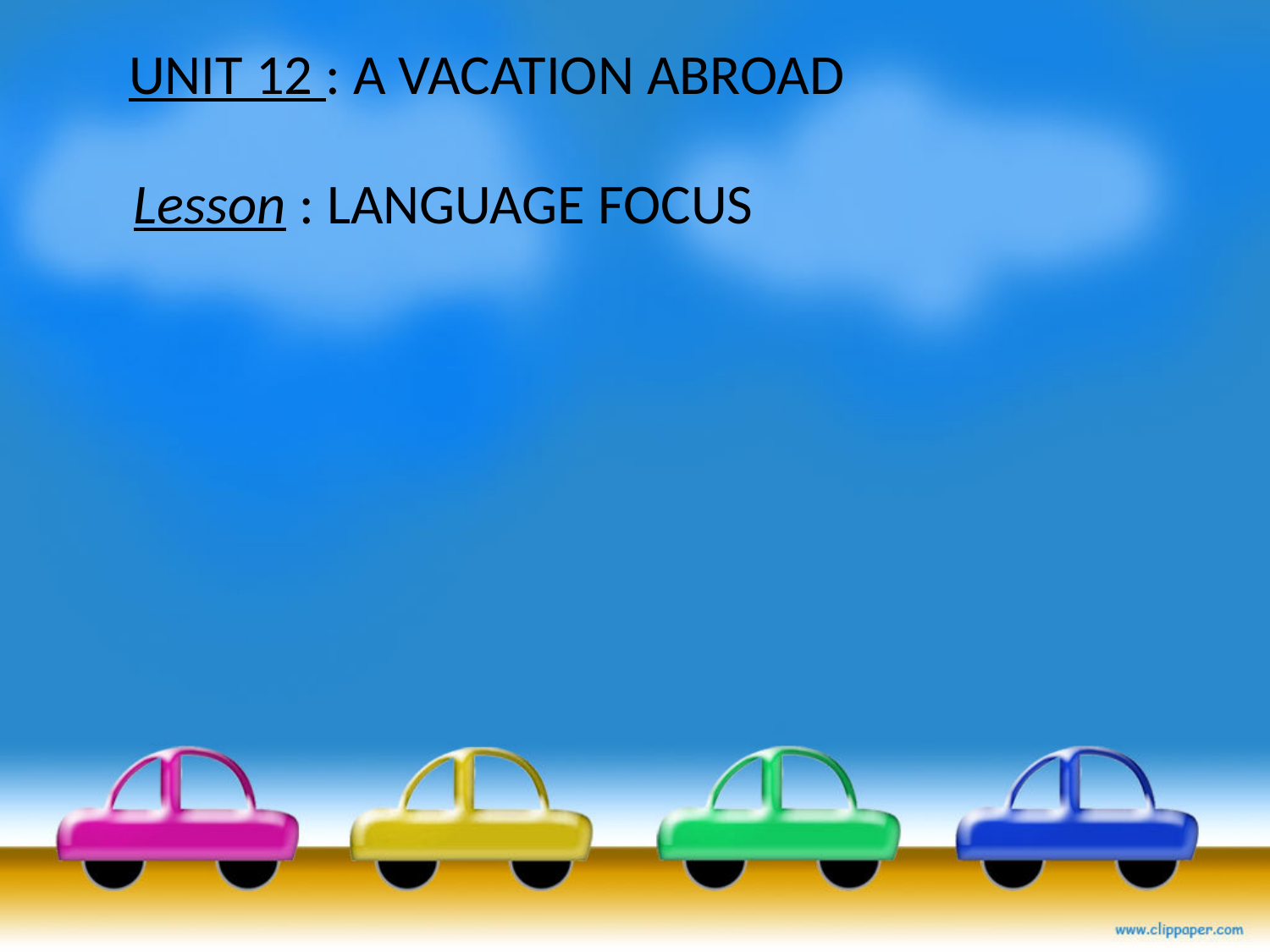

UNIT 12 : A VACATION ABROAD

Lesson : LANGUAGE FOCUS